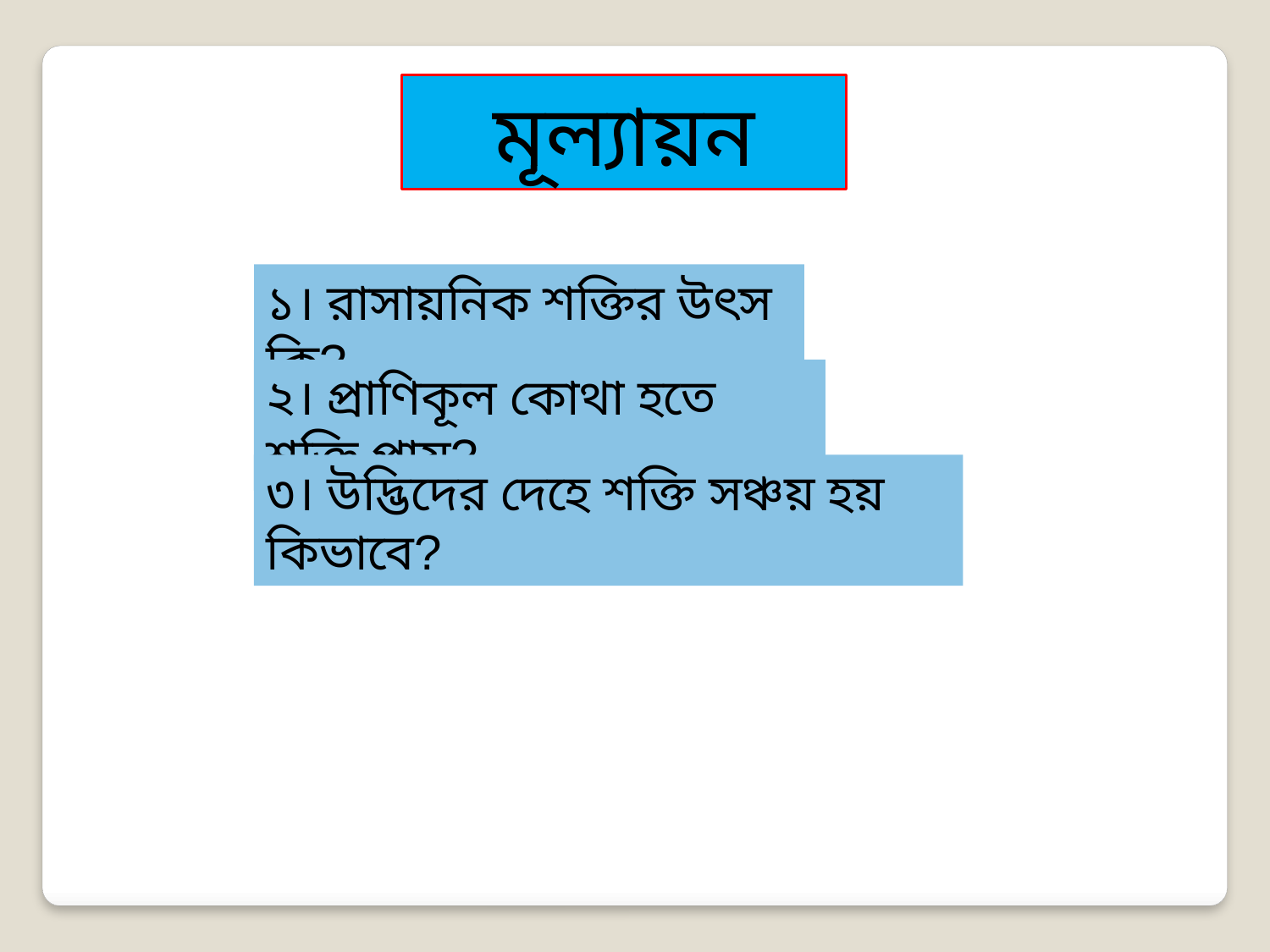

মূল্যায়ন
১। রাসায়নিক শক্তির উৎস কি?
২। প্রাণিকূল কোথা হতে শক্তি পায়?
৩। উদ্ভিদের দেহে শক্তি সঞ্চয় হয় কিভাবে?